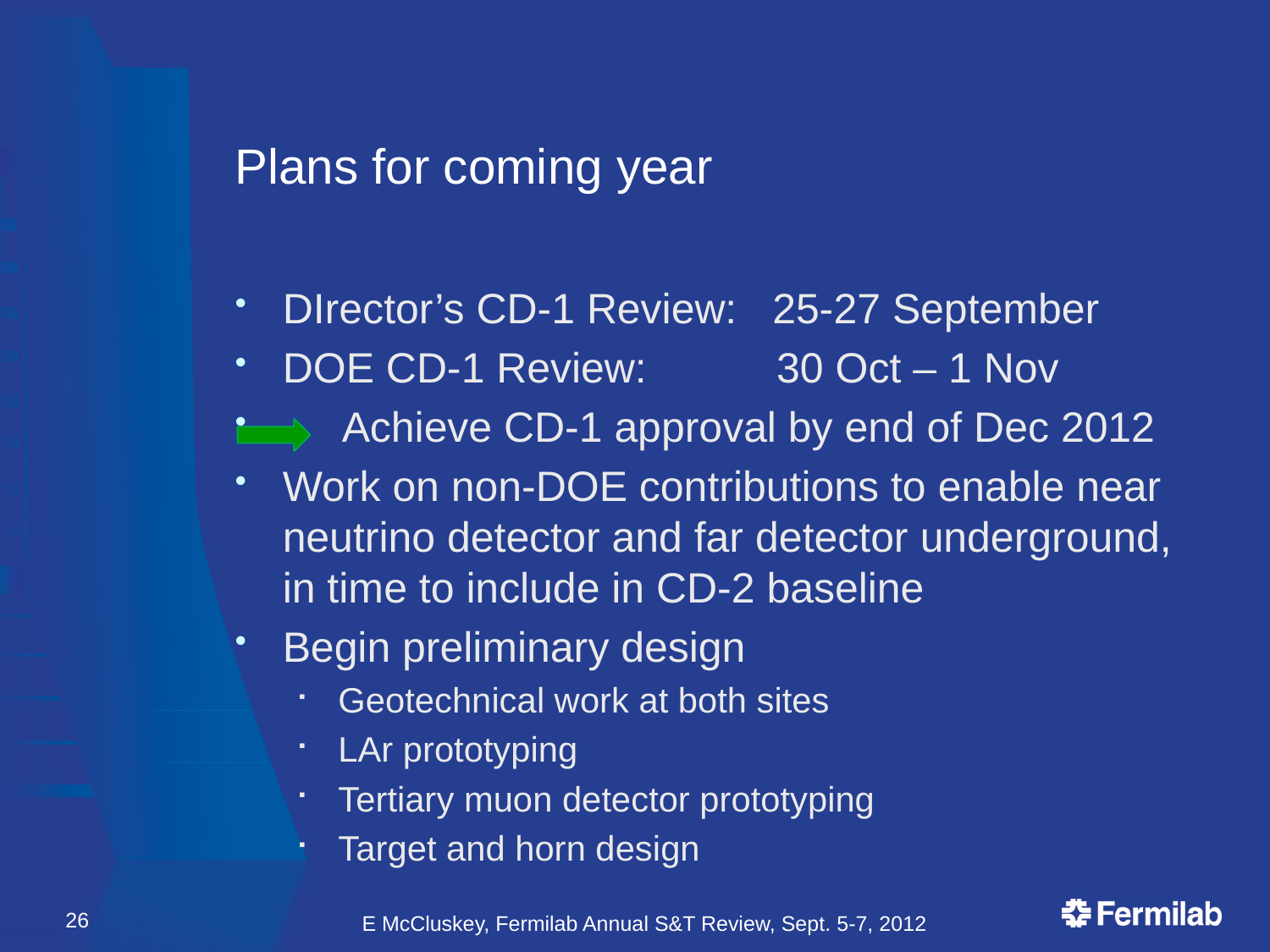

# Plans for coming year
DIrector’s CD-1 Review:   25-27 September
DOE CD-1 Review:           30 Oct – 1 Nov
     Achieve CD-1 approval by end of Dec 2012
Work on non-DOE contributions to enable near neutrino detector and far detector underground, in time to include in CD-2 baseline
Begin preliminary design
Geotechnical work at both sites
LAr prototyping
Tertiary muon detector prototyping
Target and horn design

26
E McCluskey, Fermilab Annual S&T Review, Sept. 5-7, 2012